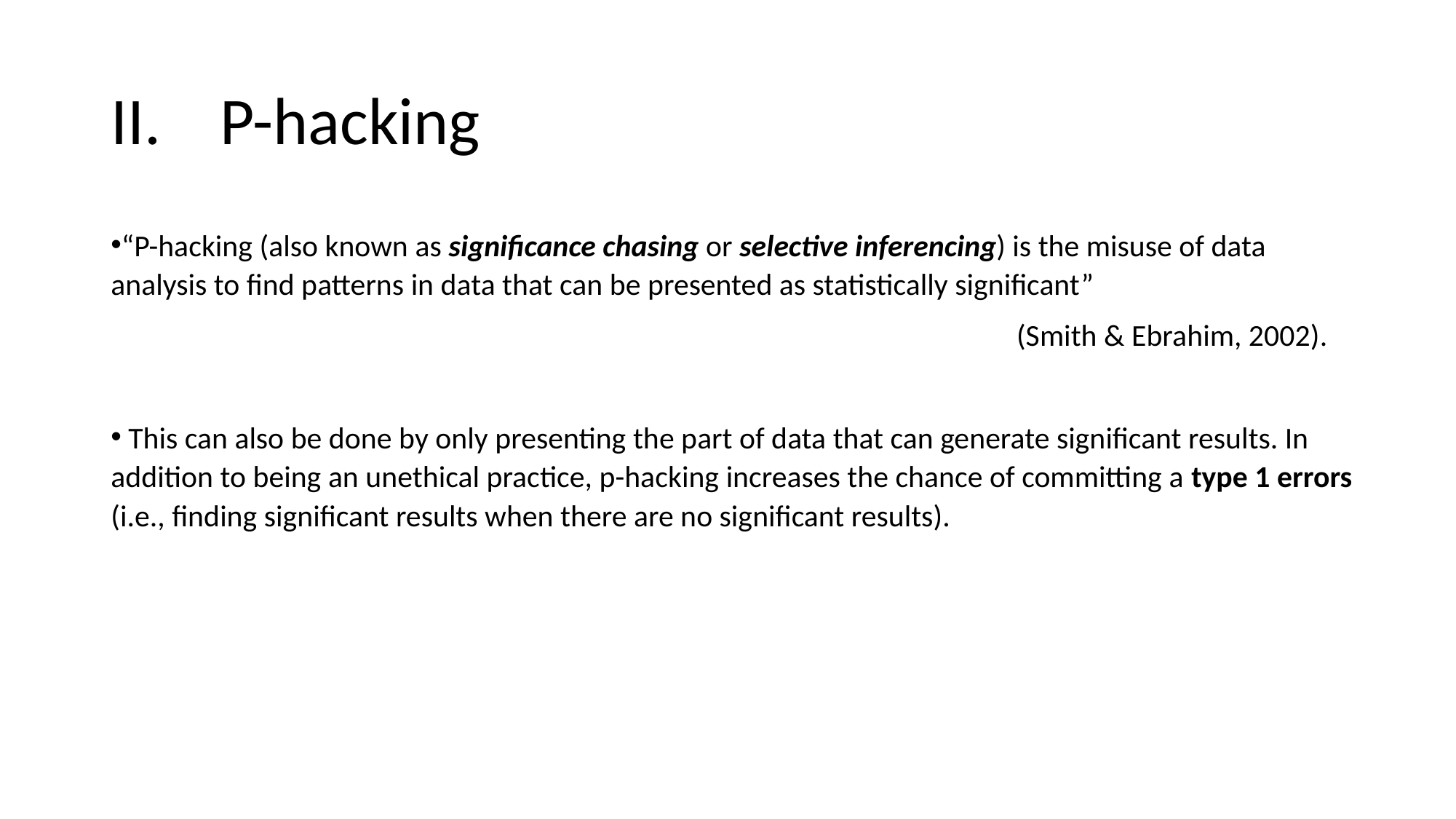

# II.	P-hacking
“P-hacking (also known as significance chasing or selective inferencing) is the misuse of data analysis to find patterns in data that can be presented as statistically significant”
                                                                                                                                   (Smith & Ebrahim, 2002).

 This can also be done by only presenting the part of data that can generate significant results. In addition to being an unethical practice, p-hacking increases the chance of committing a type 1 errors (i.e., finding significant results when there are no significant results).